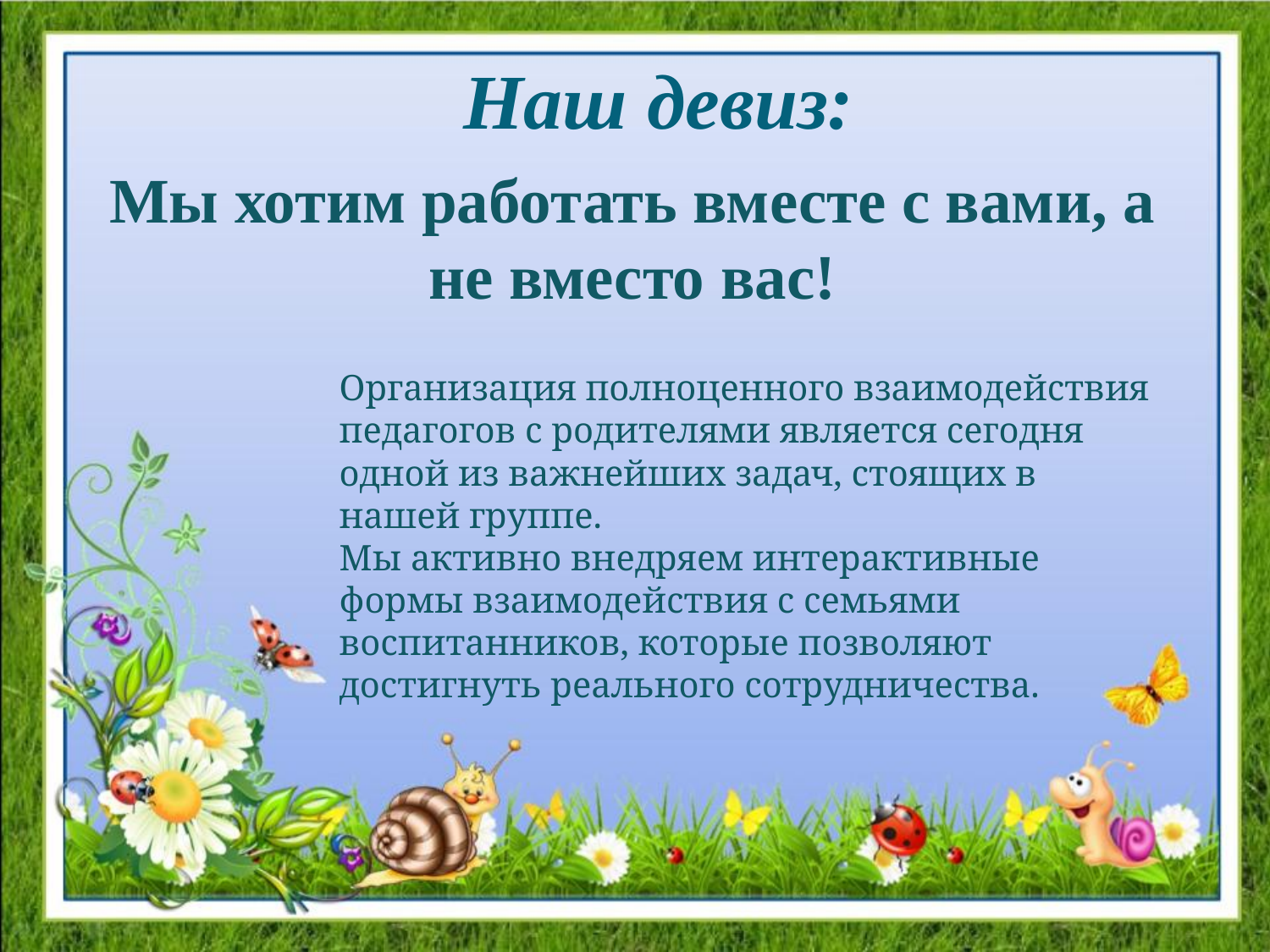

# Наш девиз:
Мы хотим работать вместе с вами, а не вместо вас!
Организация полноценного взаимодействия педагогов с родителями является сегодня одной из важнейших задач, стоящих в нашей группе.
Мы активно внедряем интерактивные формы взаимодействия с семьями воспитанников, которые позволяют достигнуть реального сотрудничества.